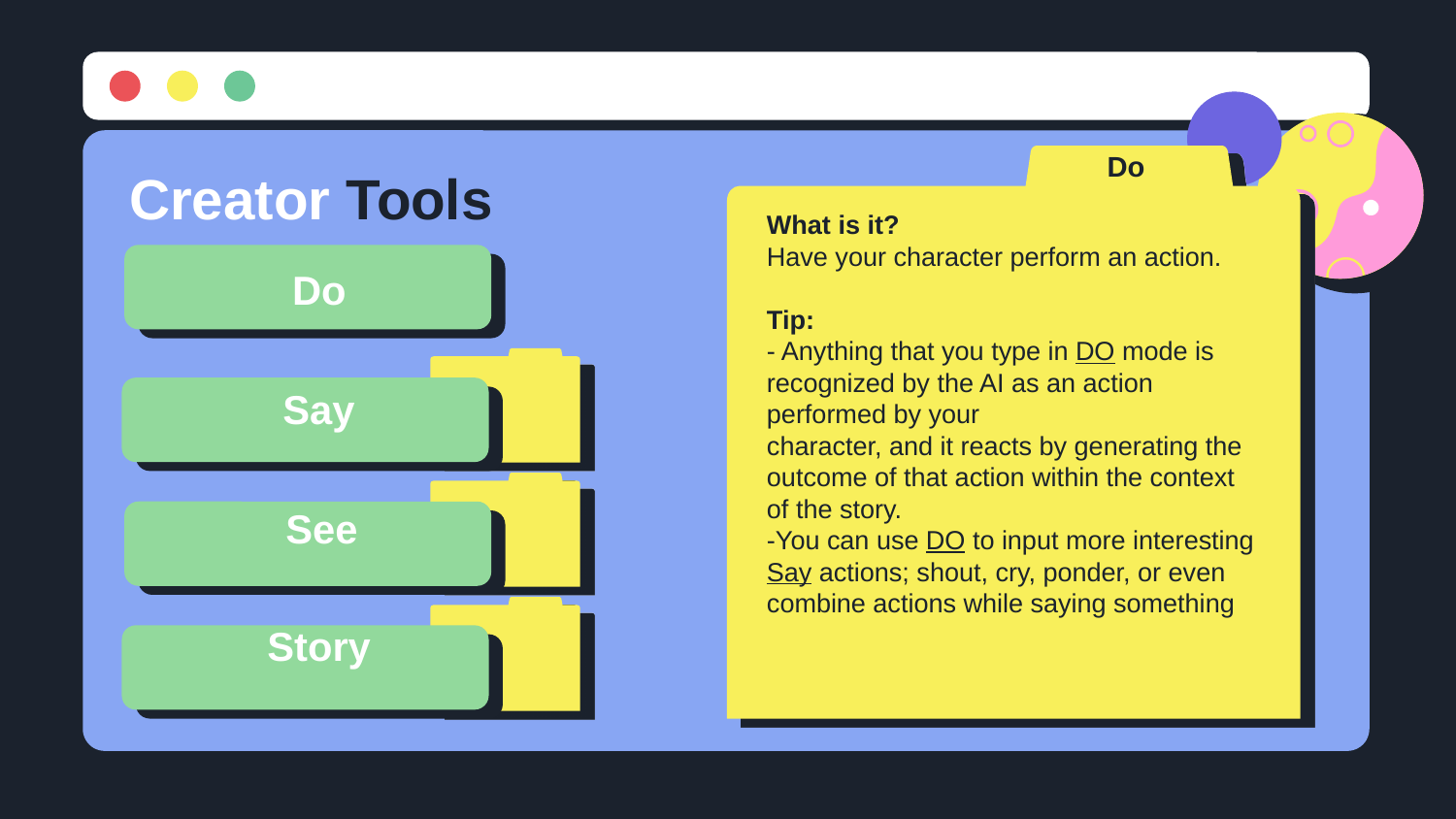

Do

Creator Tools
What is it?
Have your character perform an action.

Tip:
- Anything that you type in DO mode is recognized by the AI as an action performed by your
character, and it reacts by generating the outcome of that action within the context of the story.
-You can use DO to input more interesting Say actions; shout, cry, ponder, or even combine actions while saying something

# Do

Say

See

Story